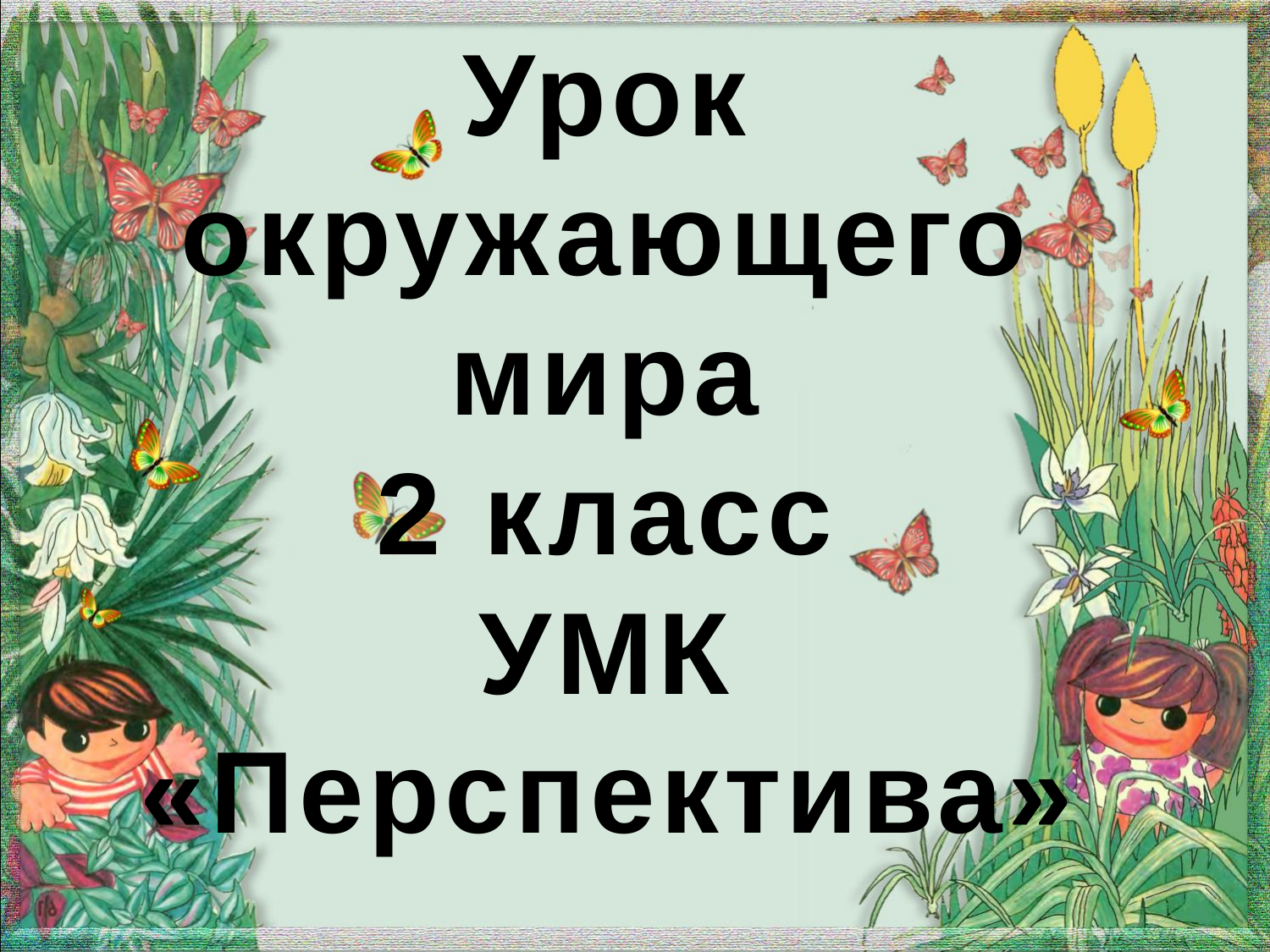

# Урок окружающего мира 2 класс УМК «Перспектива»